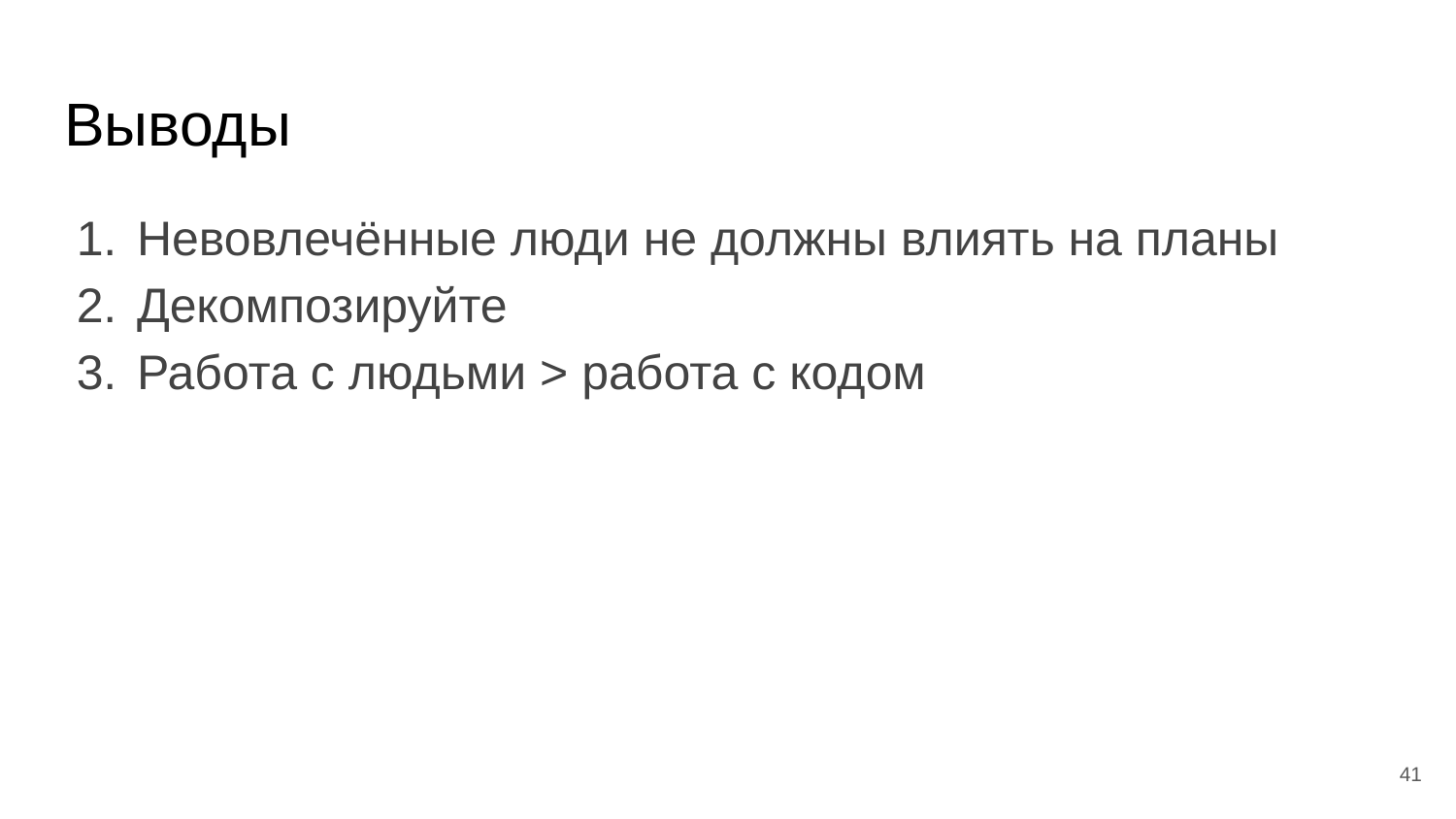

# Выводы
Невовлечённые люди не должны влиять на планы
Декомпозируйте
Работа с людьми > работа с кодом
41